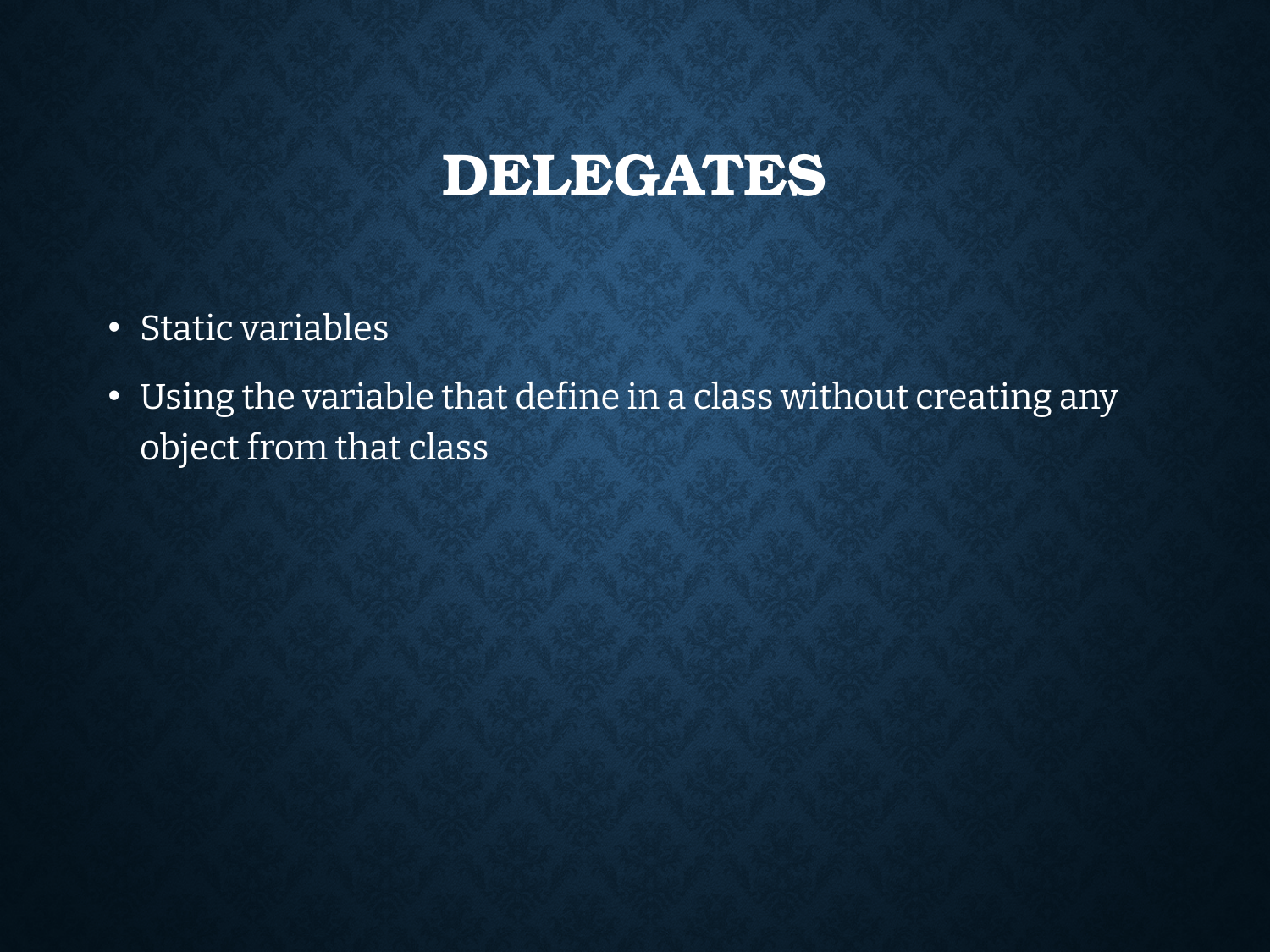

# delegates
Static variables
Using the variable that define in a class without creating any object from that class